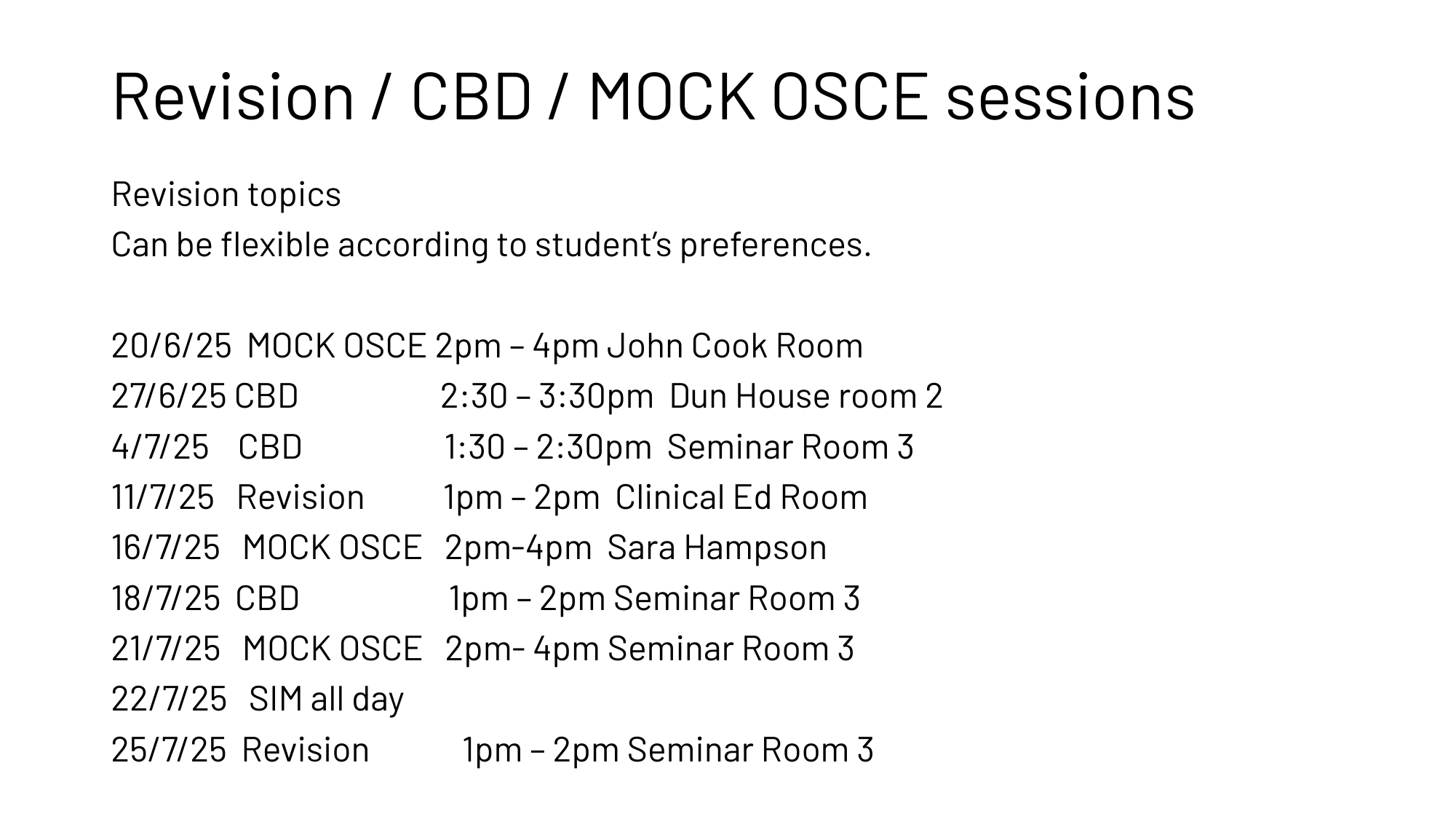

# Revision / CBD / MOCK OSCE sessions
Revision topics
Can be flexible according to student’s preferences.

20/6/25  MOCK OSCE 2pm – 4pm John Cook Room
27/6/25 CBD                    2:30 – 3:30pm  Dun House room 2
4/7/25    CBD                    1:30 – 2:30pm  Seminar Room 3
11/7/25   Revision           1pm – 2pm  Clinical Ed Room
16/7/25   MOCK OSCE   2pm-4pm  Sara Hampson
18/7/25  CBD                     1pm – 2pm Seminar Room 3
21/7/25   MOCK OSCE   2pm- 4pm Seminar Room 3
22/7/25   SIM all day
25/7/25  Revision             1pm – 2pm Seminar Room 3